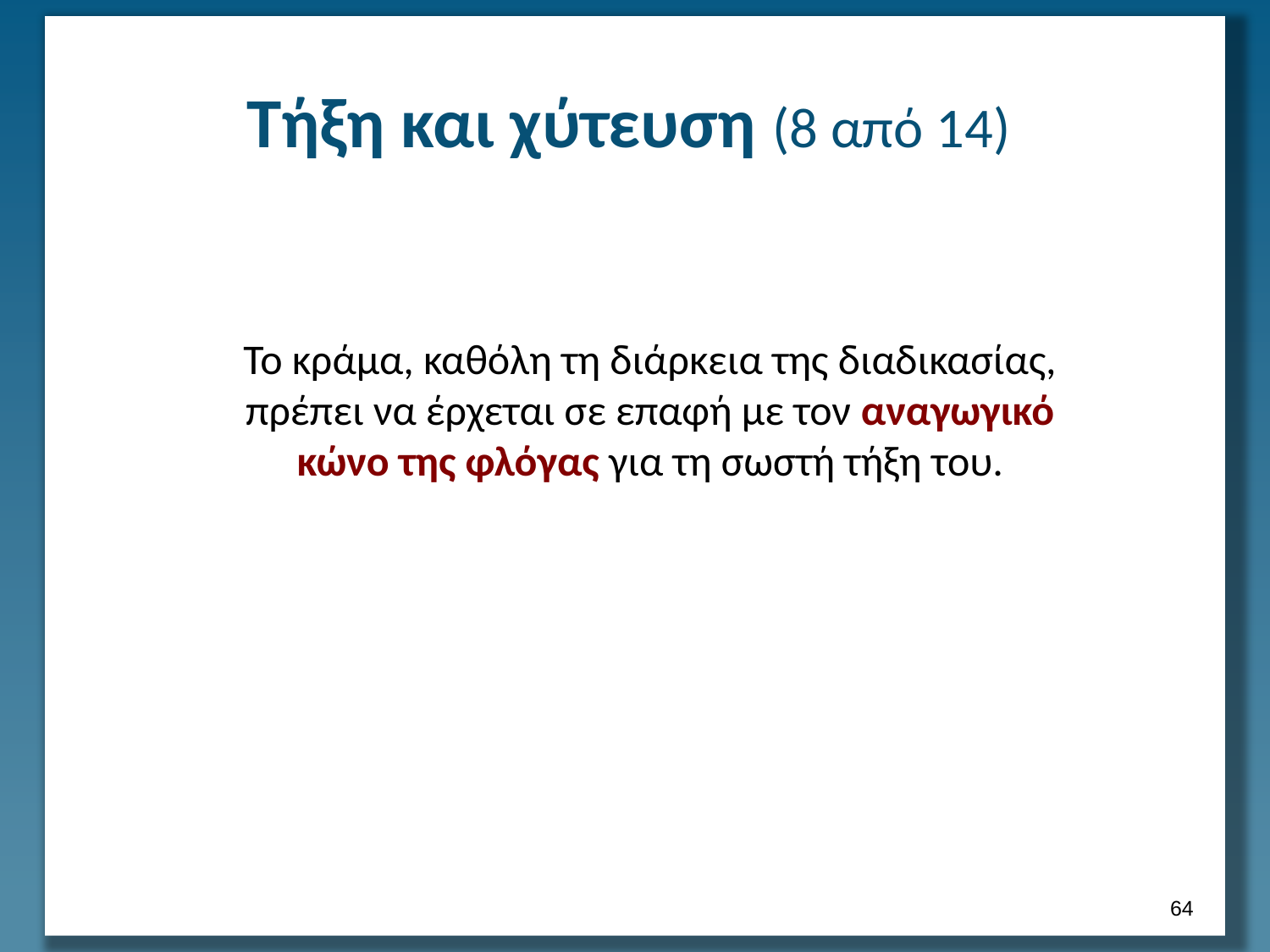

# Τήξη και χύτευση (8 από 14)
Το κράμα, καθόλη τη διάρκεια της διαδικασίας, πρέπει να έρχεται σε επαφή με τον αναγωγικό κώνο της φλόγας για τη σωστή τήξη του.
64